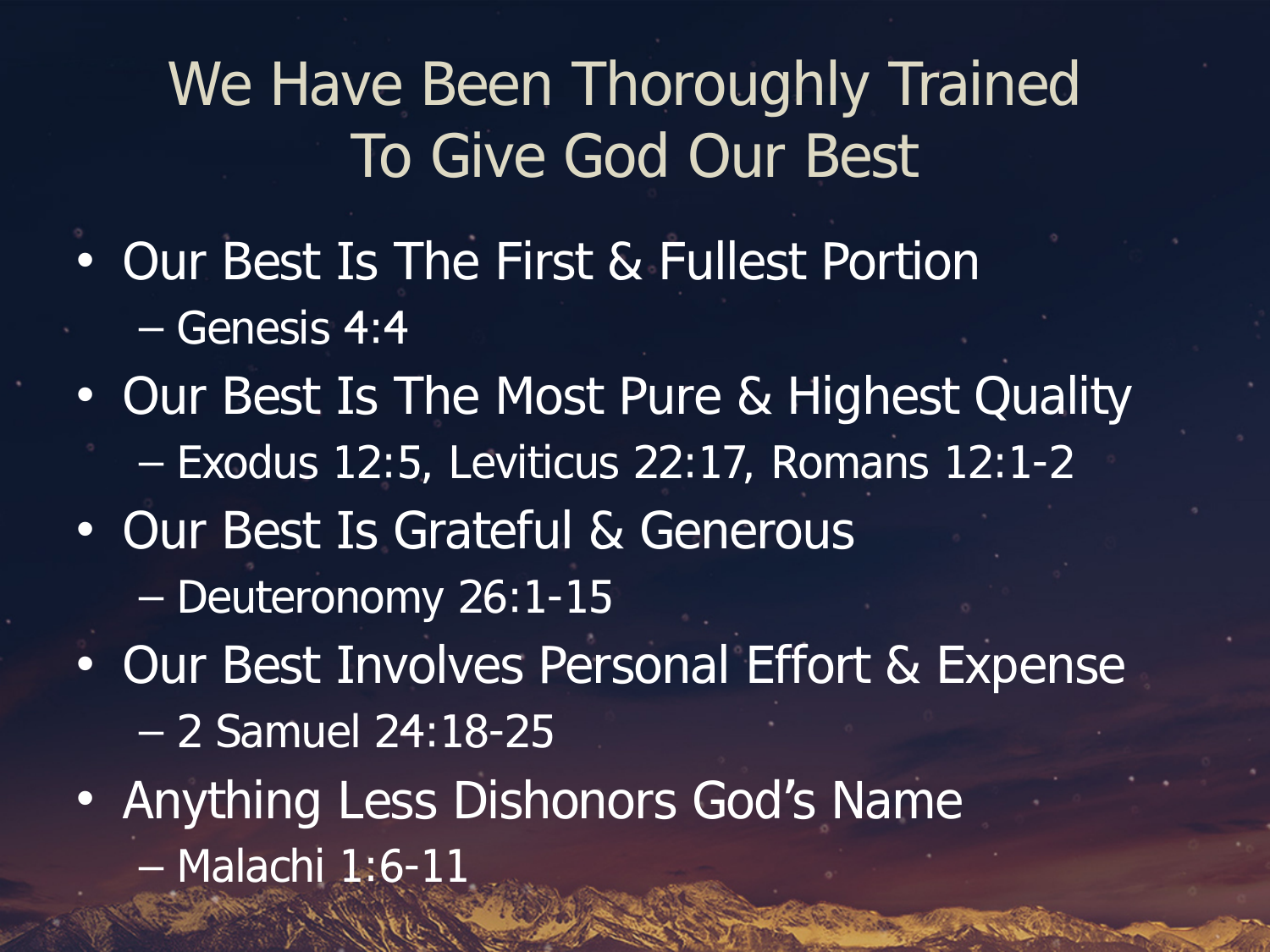

# We Have Been Thoroughly Trained To Give God Our Best
Our Best Is The First & Fullest Portion
Genesis 4:4
Our Best Is The Most Pure & Highest Quality
Exodus 12:5, Leviticus 22:17, Romans 12:1-2
Our Best Is Grateful & Generous
Deuteronomy 26:1-15
Our Best Involves Personal Effort & Expense
2 Samuel 24:18-25
Anything Less Dishonors God’s Name
Malachi 1:6-11